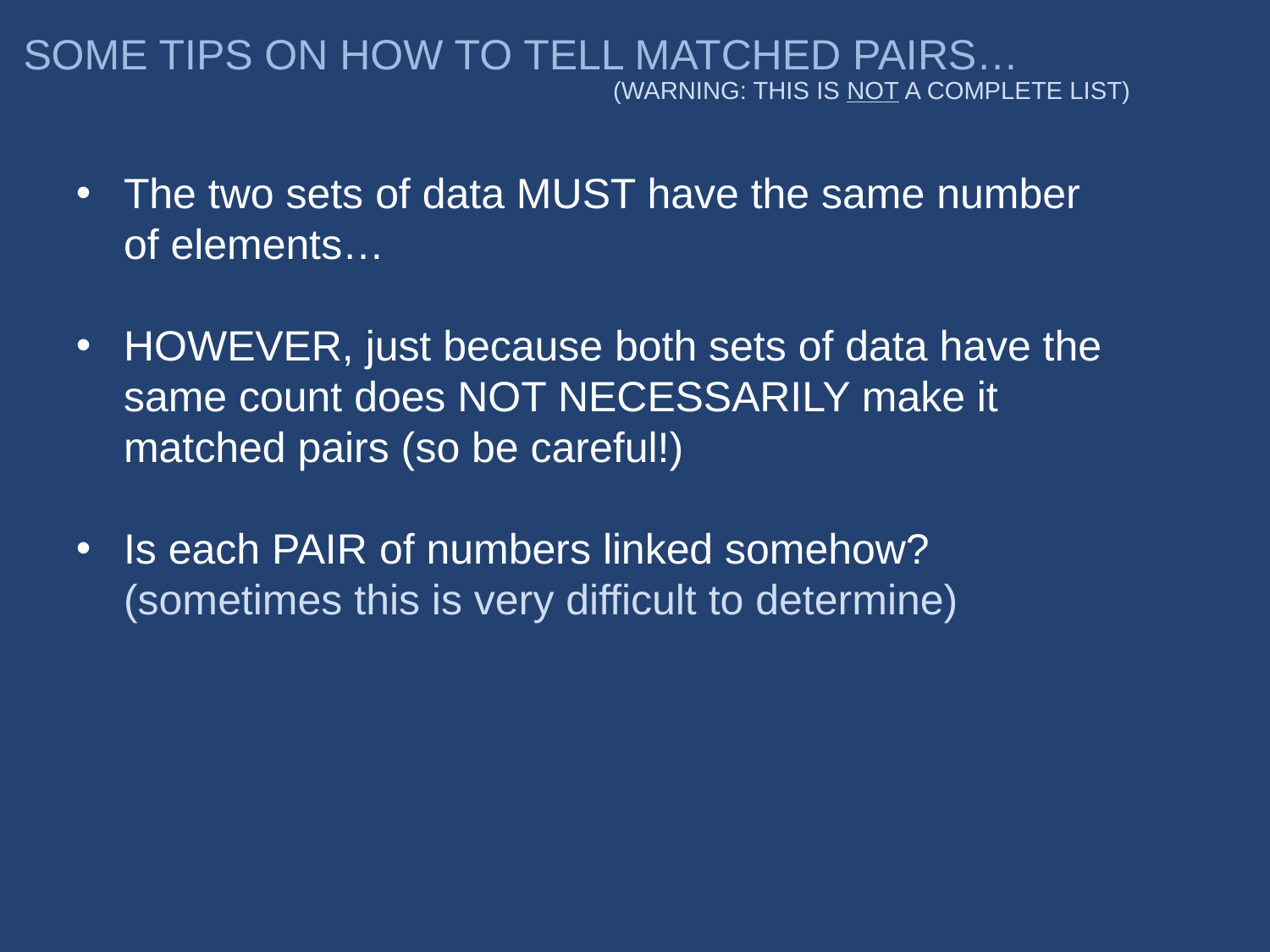

# SOME TIPS ON HOW TO TELL MATCHED PAIRS…
(WARNING: THIS IS NOT A COMPLETE LIST)
The two sets of data MUST have the same number of elements…
HOWEVER, just because both sets of data have the same count does NOT NECESSARILY make it matched pairs (so be careful!)
Is each PAIR of numbers linked somehow? (sometimes this is very difficult to determine)